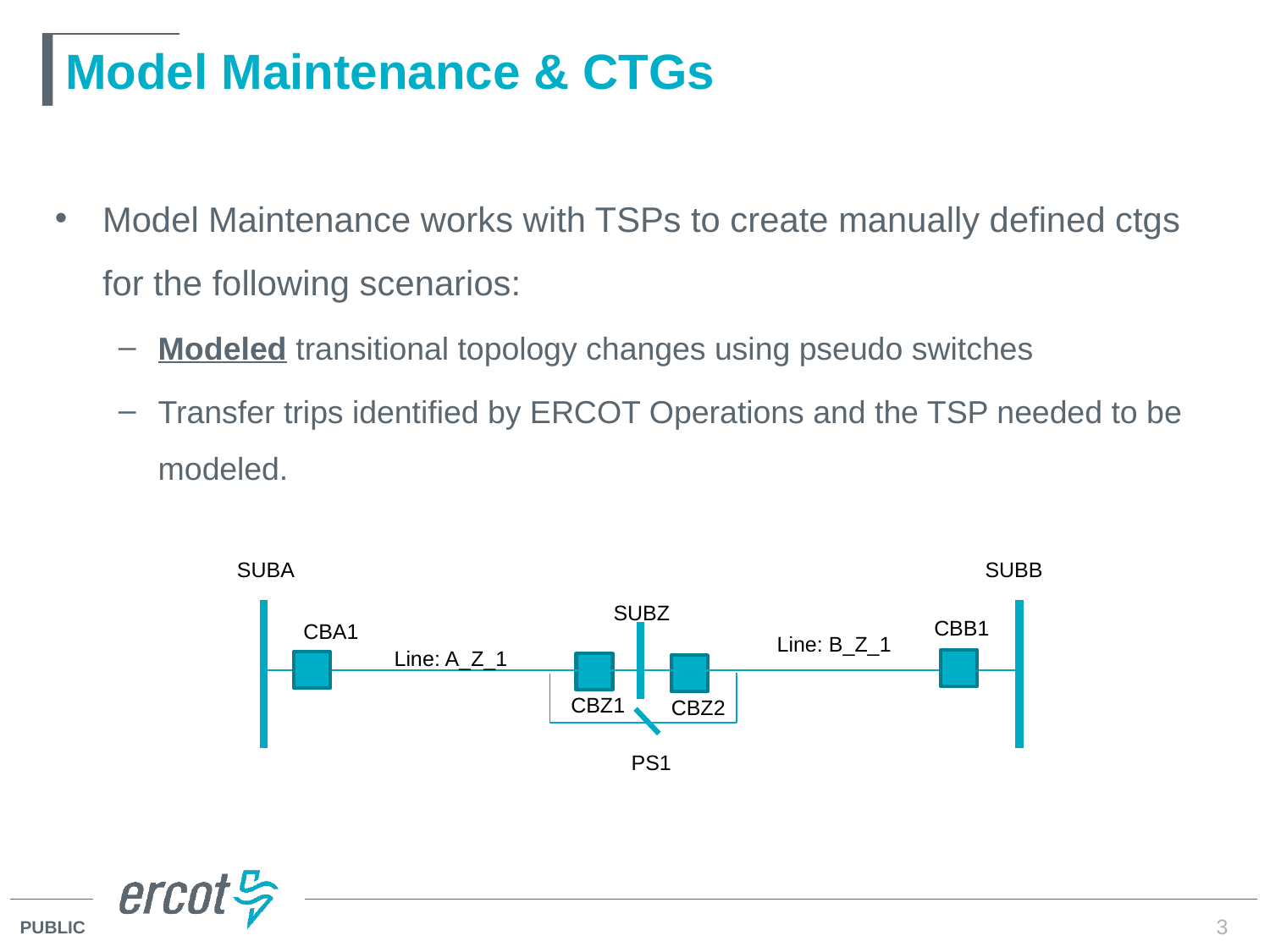

# Model Maintenance & CTGs
Model Maintenance works with TSPs to create manually defined ctgs for the following scenarios:
Modeled transitional topology changes using pseudo switches
Transfer trips identified by ERCOT Operations and the TSP needed to be modeled.

SUBA
SUBB
SUBZ
CBB1
CBA1
Line: B_Z_1
Line: A_Z_1

CBZ1
CBZ2
PS1
3